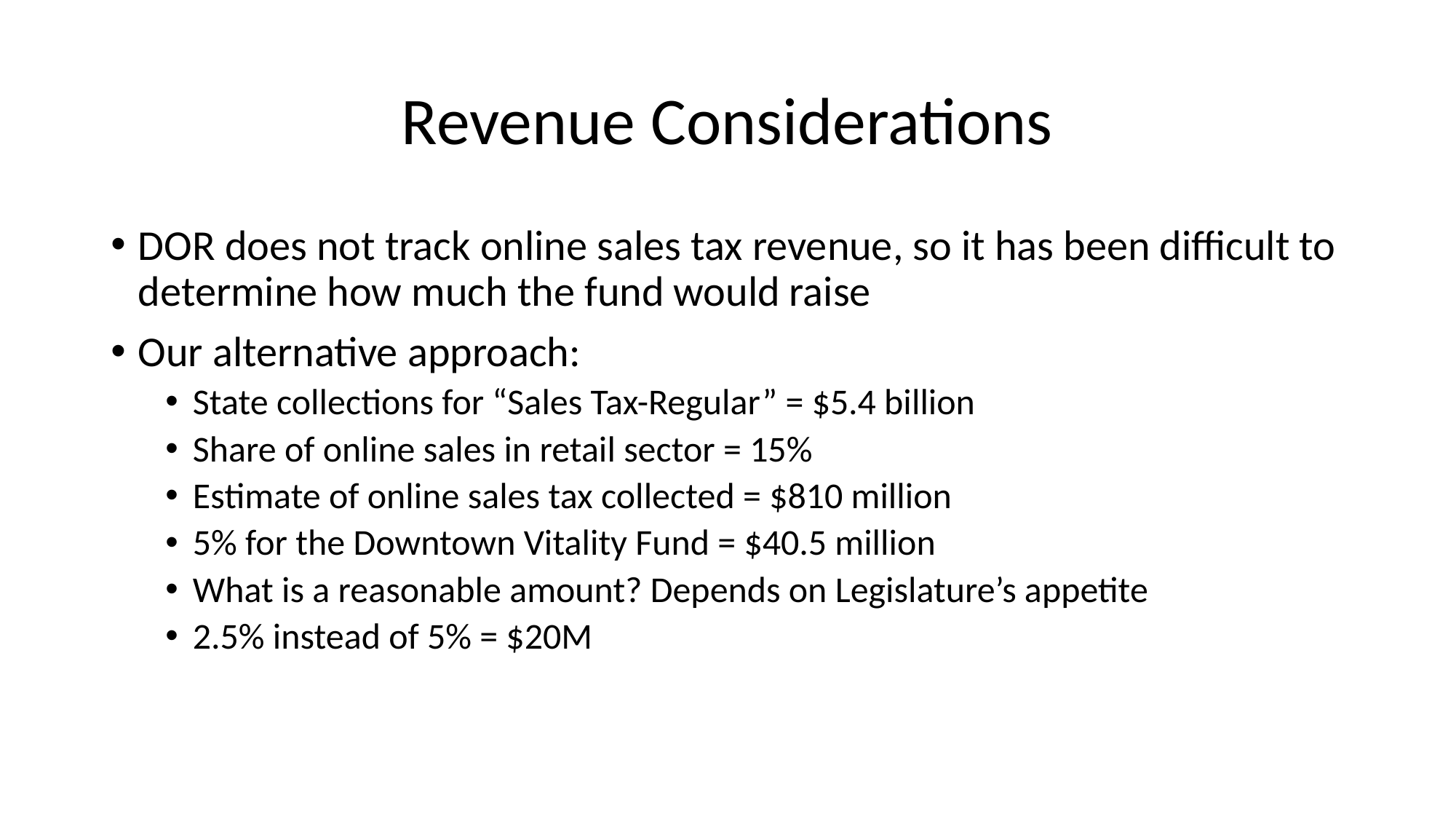

# Revenue Considerations
DOR does not track online sales tax revenue, so it has been difficult to determine how much the fund would raise
Our alternative approach:
State collections for “Sales Tax-Regular” = $5.4 billion
Share of online sales in retail sector = 15%
Estimate of online sales tax collected = $810 million
5% for the Downtown Vitality Fund = $40.5 million
What is a reasonable amount? Depends on Legislature’s appetite
2.5% instead of 5% = $20M